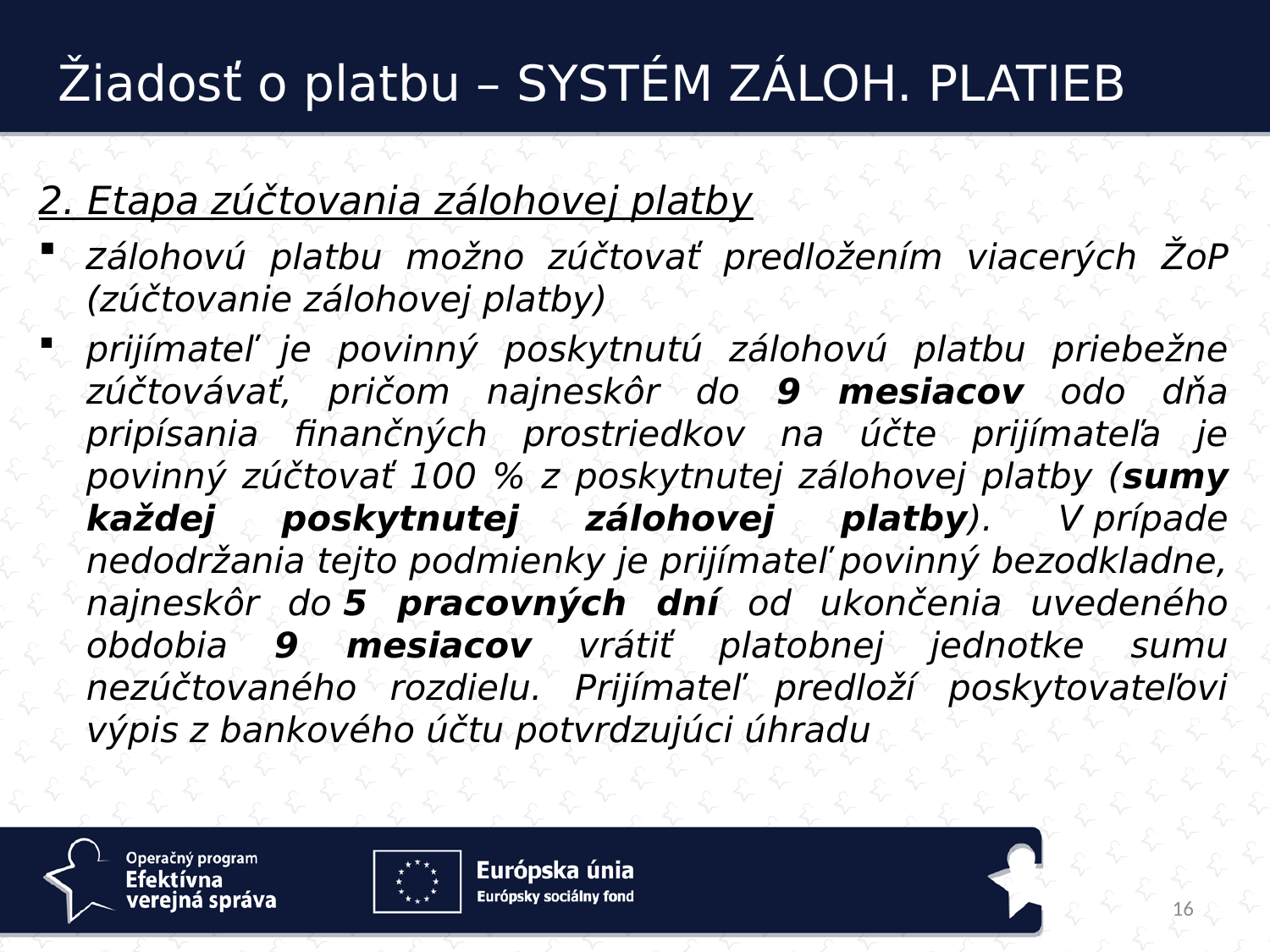

Žiadosť o platbu – SYSTÉM ZÁLOH. PLATIEB
2. Etapa zúčtovania zálohovej platby
zálohovú platbu možno zúčtovať predložením viacerých ŽoP (zúčtovanie zálohovej platby)
prijímateľ je povinný poskytnutú zálohovú platbu priebežne zúčtovávať, pričom najneskôr do 9 mesiacov odo dňa pripísania finančných prostriedkov na účte prijímateľa je povinný zúčtovať 100 % z poskytnutej zálohovej platby (sumy každej poskytnutej zálohovej platby). V prípade nedodržania tejto podmienky je prijímateľ povinný bezodkladne, najneskôr do 5 pracovných dní od ukončenia uvedeného obdobia 9 mesiacov vrátiť platobnej jednotke sumu nezúčtovaného rozdielu. Prijímateľ predloží poskytovateľovi výpis z bankového účtu potvrdzujúci úhradu

16